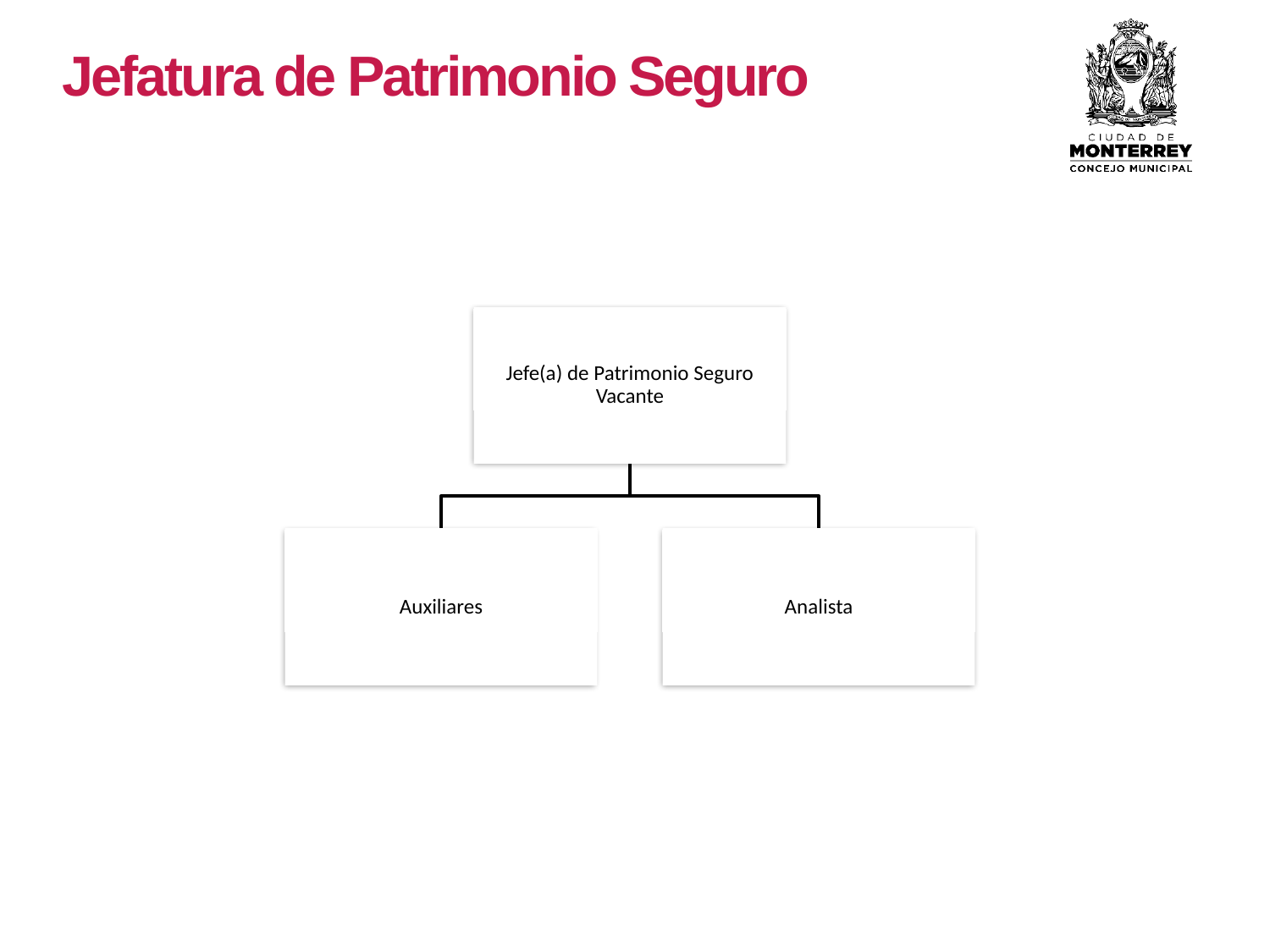

Jefatura de Patrimonio Seguro
Jefe(a) de Patrimonio Seguro Vacante
Auxiliares
Analista